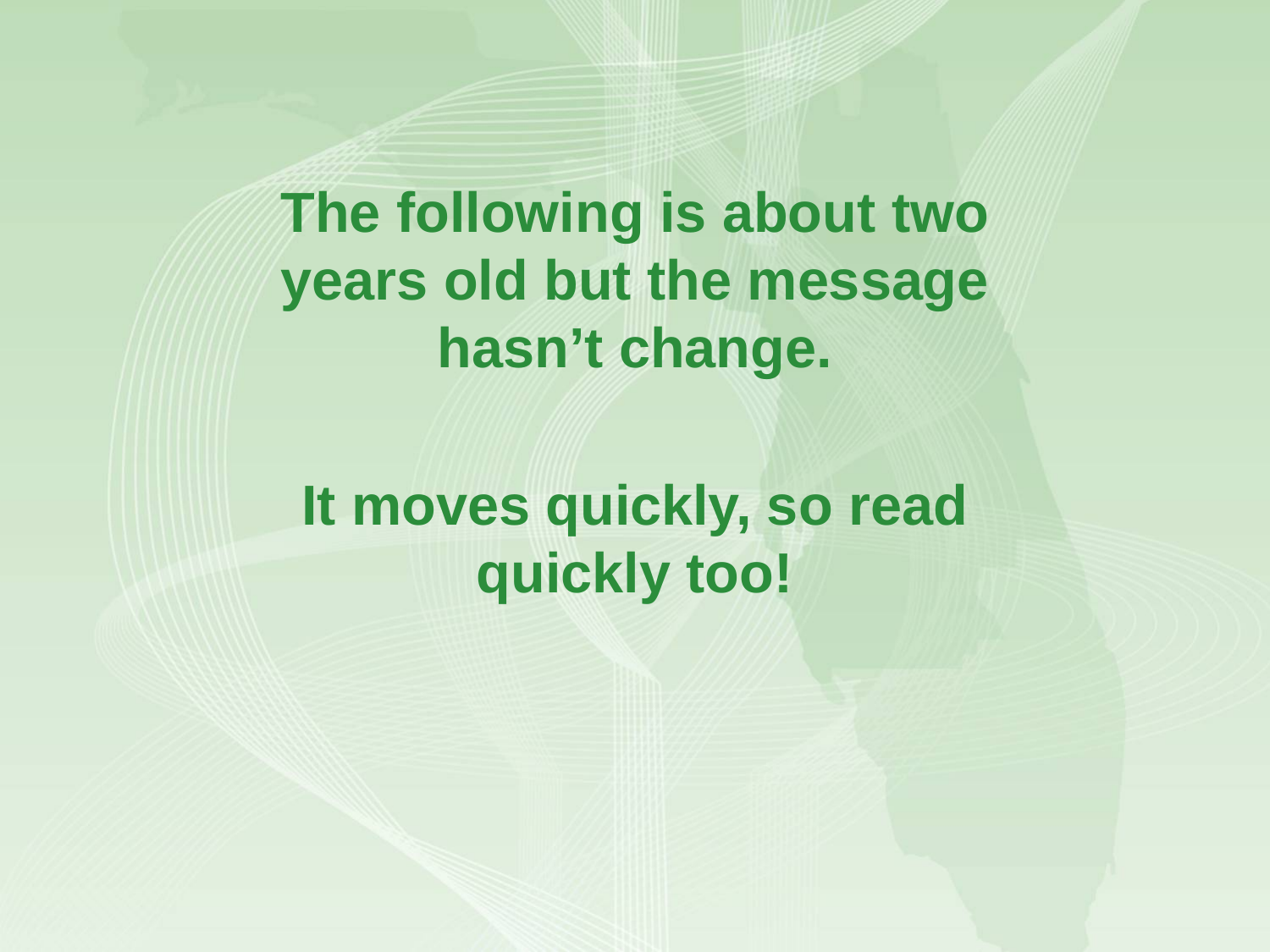

The following is about two years old but the message hasn’t change.

It moves quickly, so read quickly too!